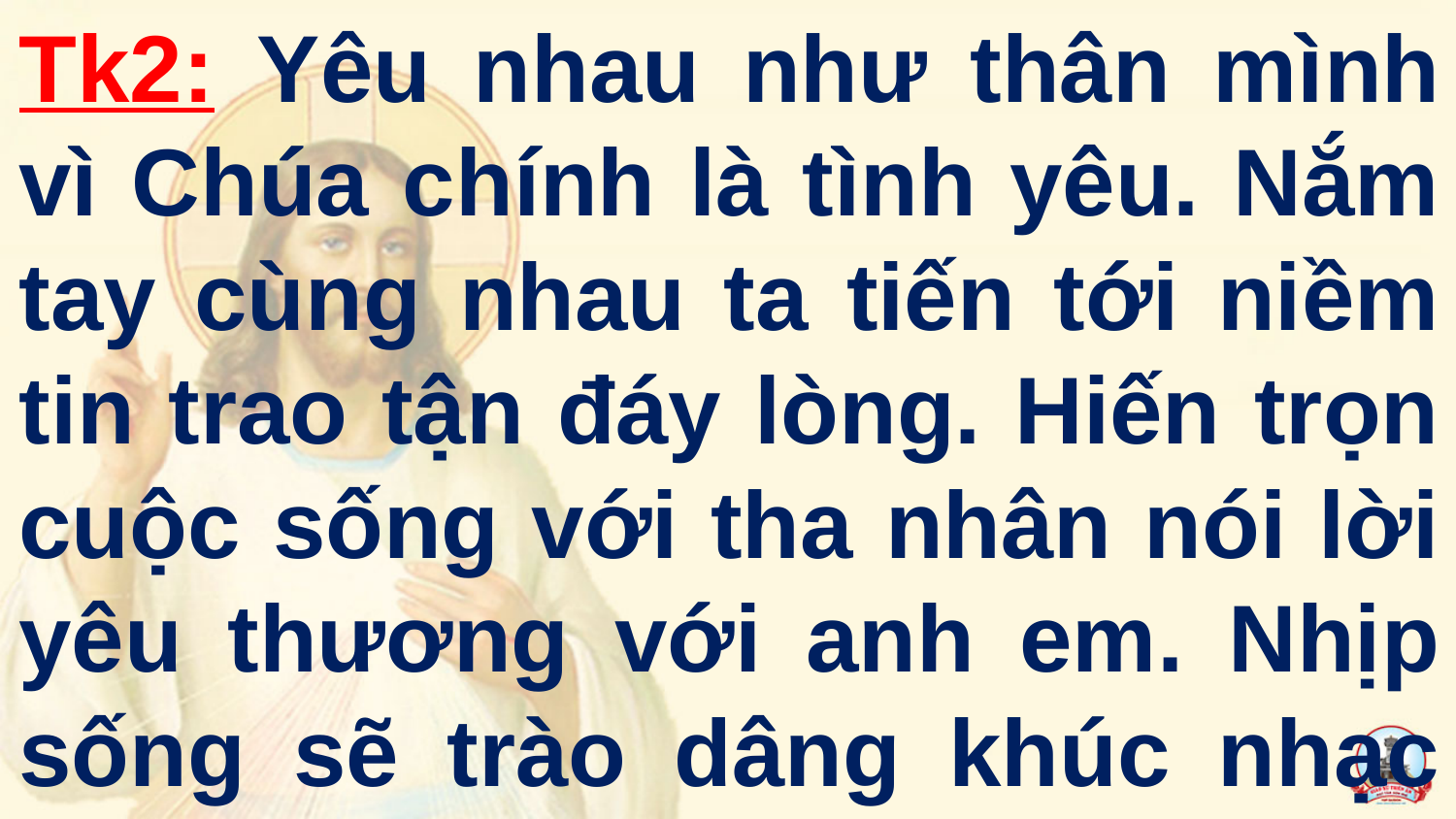

Tk2: Yêu nhau như thân mình vì Chúa chính là tình yêu. Nắm tay cùng nhau ta tiến tới niềm tin trao tận đáy lòng. Hiến trọn cuộc sống với tha nhân nói lời yêu thương với anh em. Nhịp sống sẽ trào dâng khúc nhạc tình yêu.